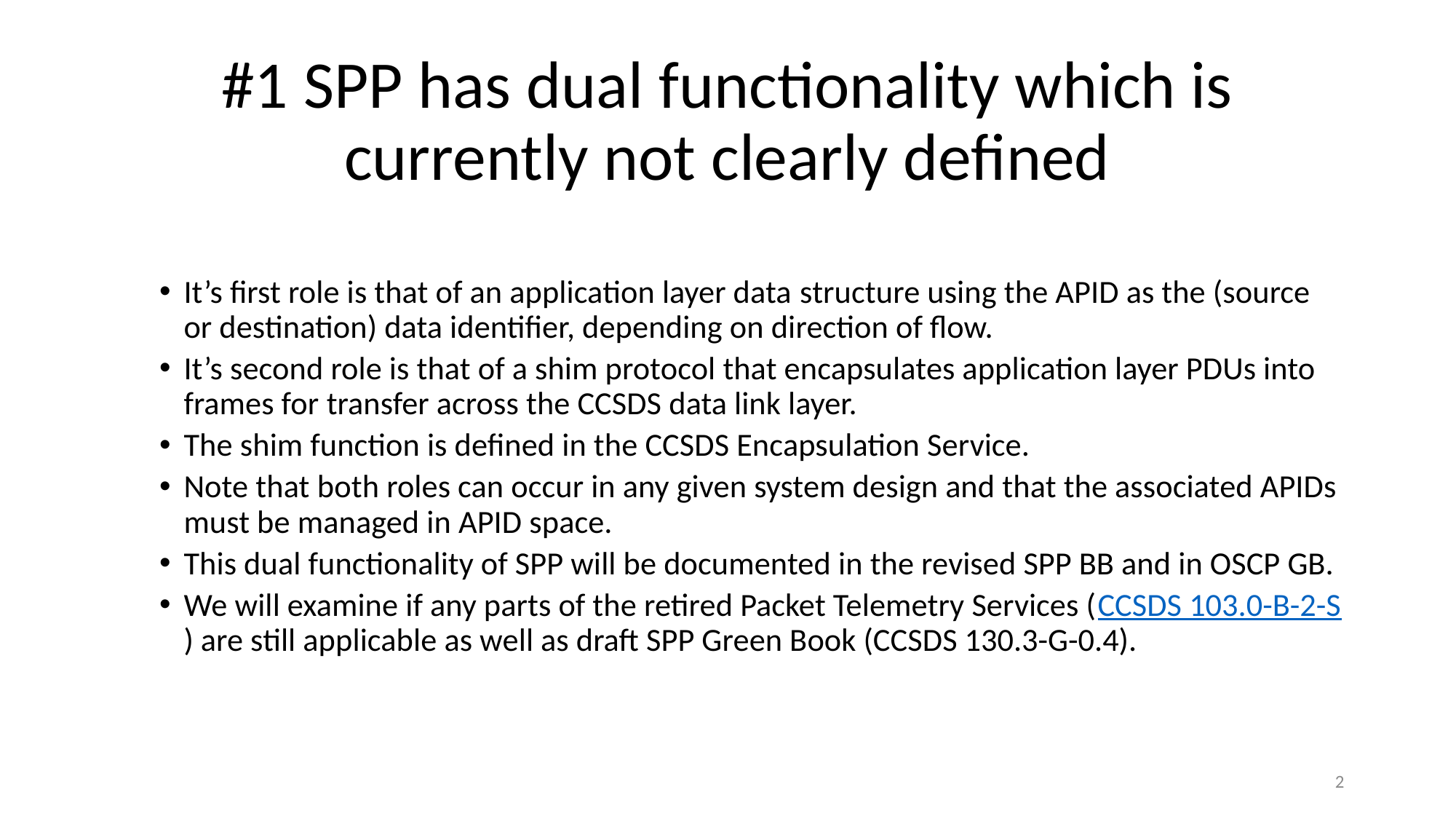

# #1 SPP has dual functionality which is currently not clearly defined

It’s first role is that of an application layer data structure using the APID as the (source or destination) data identifier, depending on direction of flow.
It’s second role is that of a shim protocol that encapsulates application layer PDUs into frames for transfer across the CCSDS data link layer.
The shim function is defined in the CCSDS Encapsulation Service.
Note that both roles can occur in any given system design and that the associated APIDs must be managed in APID space.
This dual functionality of SPP will be documented in the revised SPP BB and in OSCP GB.
We will examine if any parts of the retired Packet Telemetry Services (CCSDS 103.0-B-2-S) are still applicable as well as draft SPP Green Book (CCSDS 130.3-G-0.4).
2